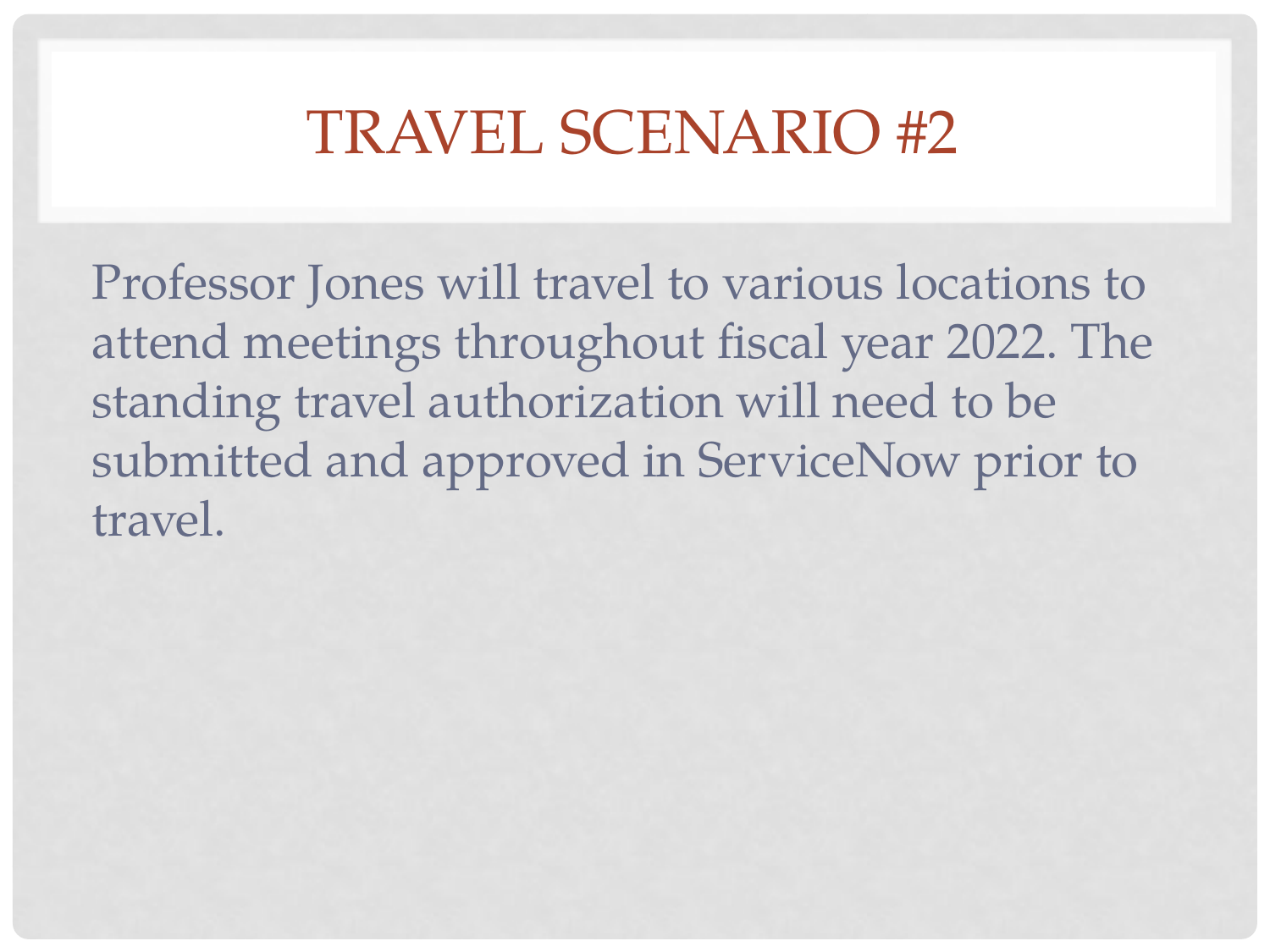

# Travel Scenario #2
Professor Jones will travel to various locations to attend meetings throughout fiscal year 2022. The standing travel authorization will need to be submitted and approved in ServiceNow prior to travel.